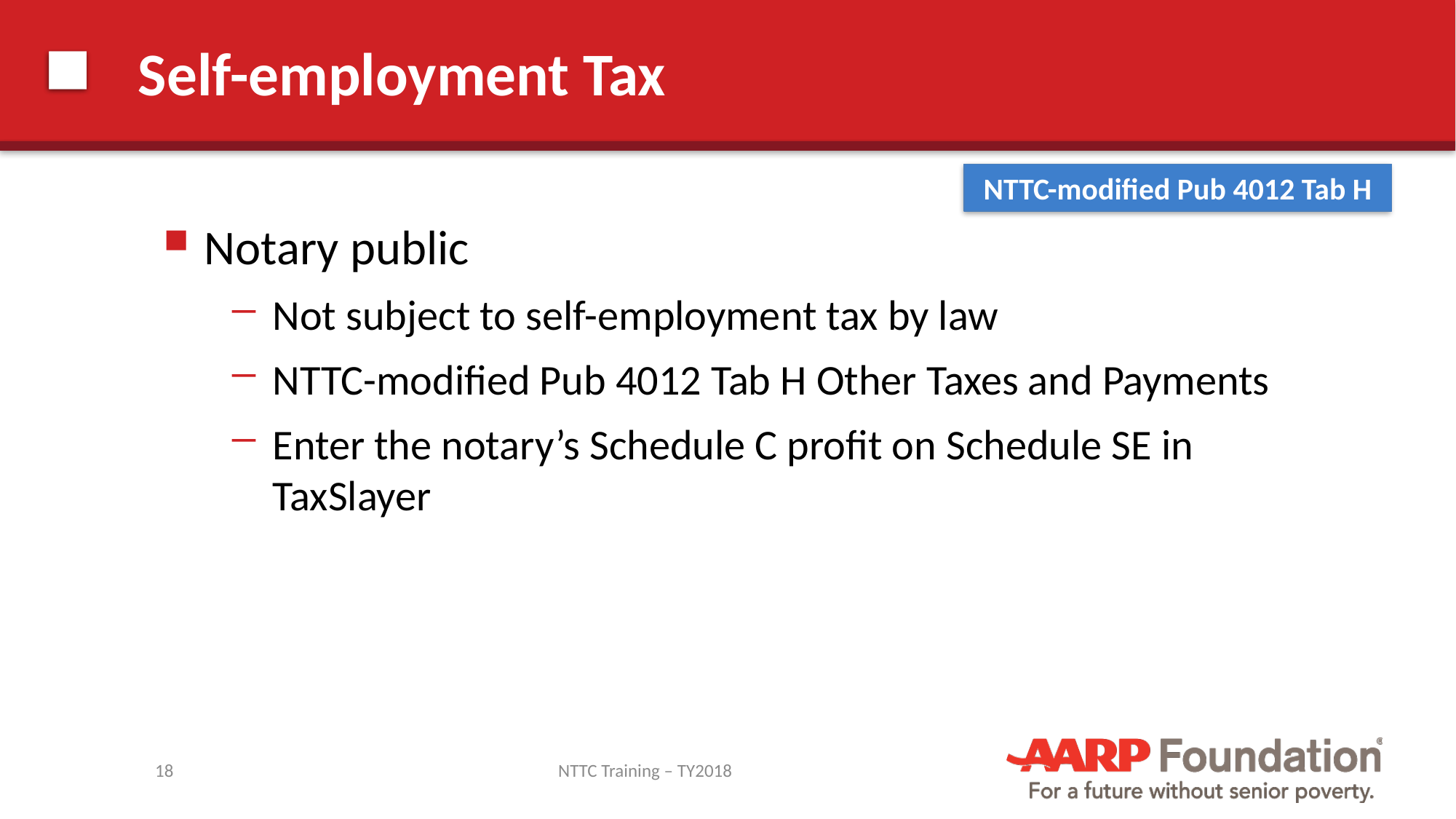

# Self-employment Tax
NTTC-modified Pub 4012 Tab H
Notary public
Not subject to self-employment tax by law
NTTC-modified Pub 4012 Tab H Other Taxes and Payments
Enter the notary’s Schedule C profit on Schedule SE in TaxSlayer
18
NTTC Training – TY2018